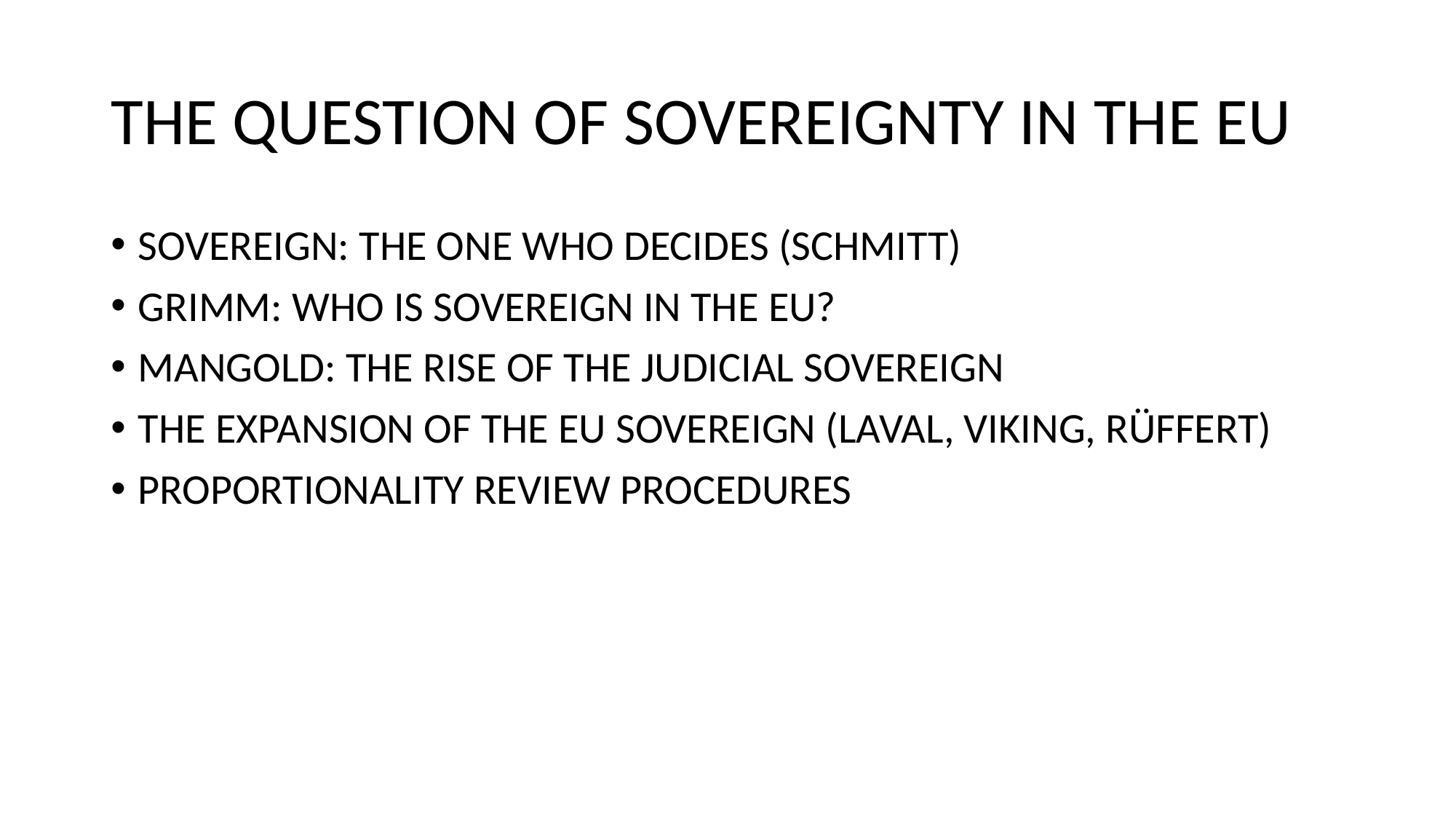

# THE QUESTION OF SOVEREIGNTY IN THE EU
SOVEREIGN: THE ONE WHO DECIDES (SCHMITT)
GRIMM: WHO IS SOVEREIGN IN THE EU?
MANGOLD: THE RISE OF THE JUDICIAL SOVEREIGN
THE EXPANSION OF THE EU SOVEREIGN (LAVAL, VIKING, RÜFFERT)
PROPORTIONALITY REVIEW PROCEDURES